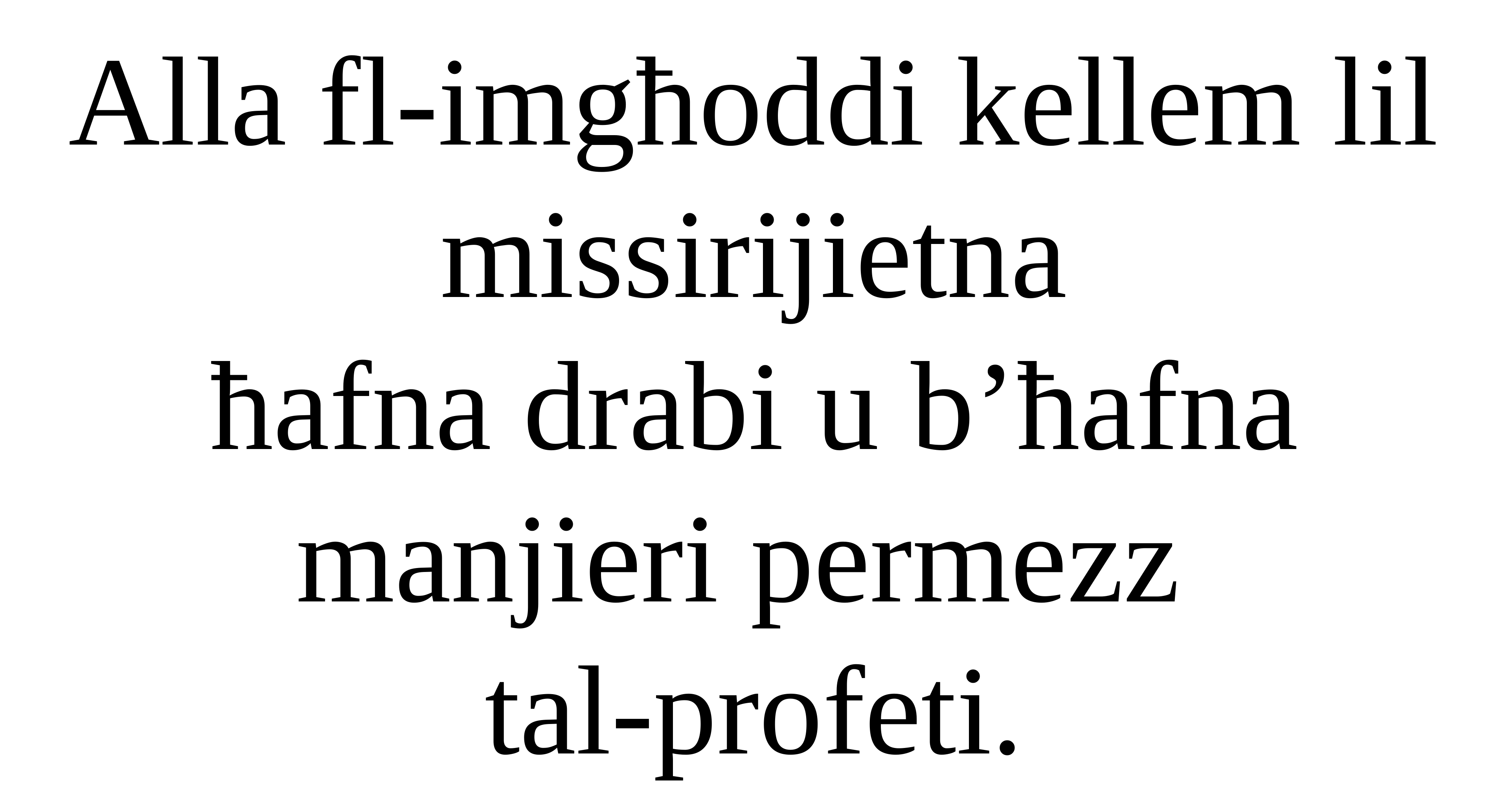

Alla fl-imgħoddi kellem lil missirijietna
ħafna drabi u b’ħafna manjieri permezz
tal-profeti.